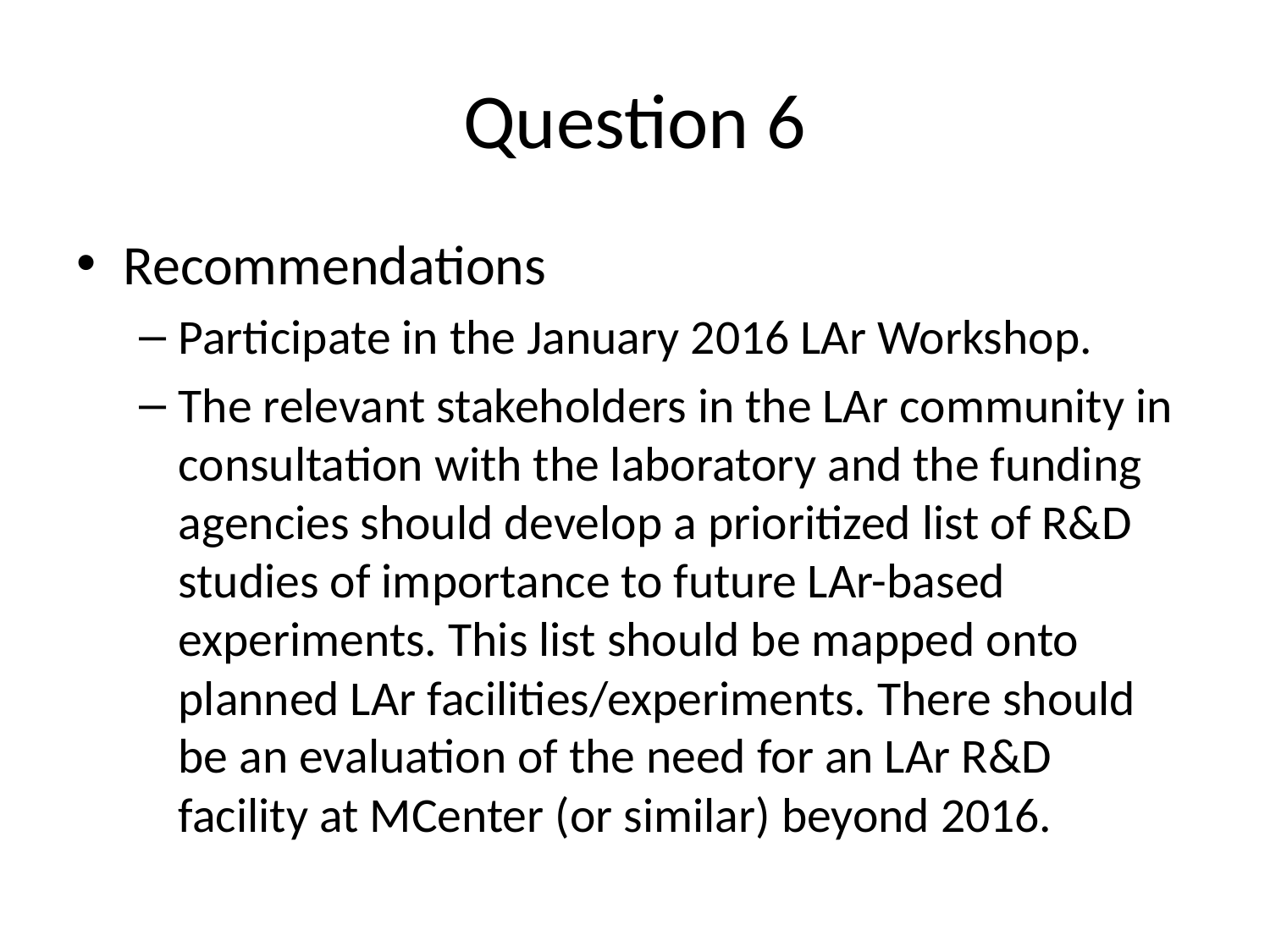

# Question 6
Recommendations
Participate in the January 2016 LAr Workshop.
The relevant stakeholders in the LAr community in consultation with the laboratory and the funding agencies should develop a prioritized list of R&D studies of importance to future LAr-based experiments. This list should be mapped onto planned LAr facilities/experiments. There should be an evaluation of the need for an LAr R&D facility at MCenter (or similar) beyond 2016.